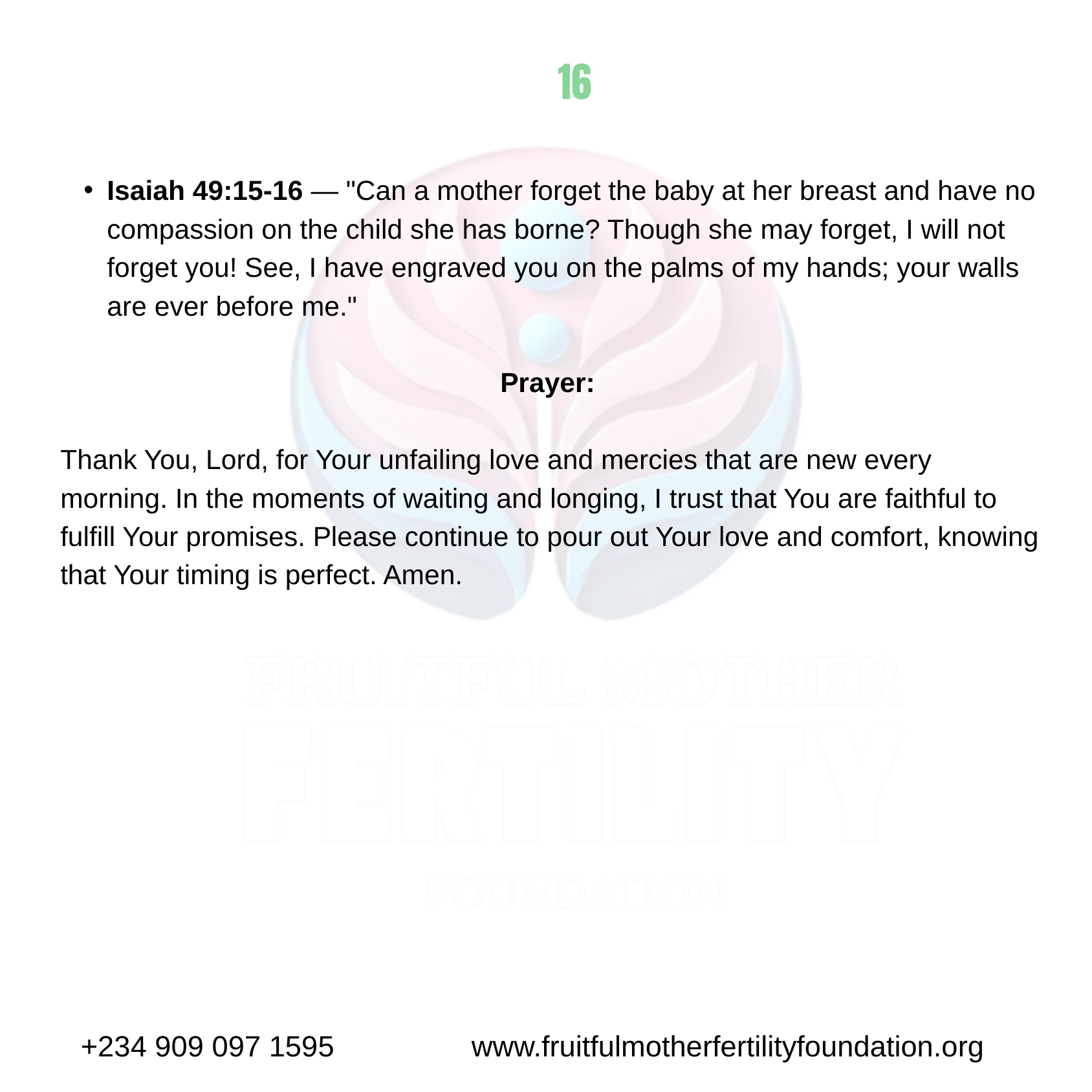

16

Isaiah 49:15-16 — "Can a mother forget the baby at her breast and have no compassion on the child she has borne? Though she may forget, I will not forget you! See, I have engraved you on the palms of my hands; your walls are ever before me."

Prayer:

Thank You, Lord, for Your unfailing love and mercies that are new every morning. In the moments of waiting and longing, I trust that You are faithful to fulfill Your promises. Please continue to pour out Your love and comfort, knowing that Your timing is perfect. Amen.

+234 909 097 1595                 www.fruitfulmotherfertilityfoundation.org